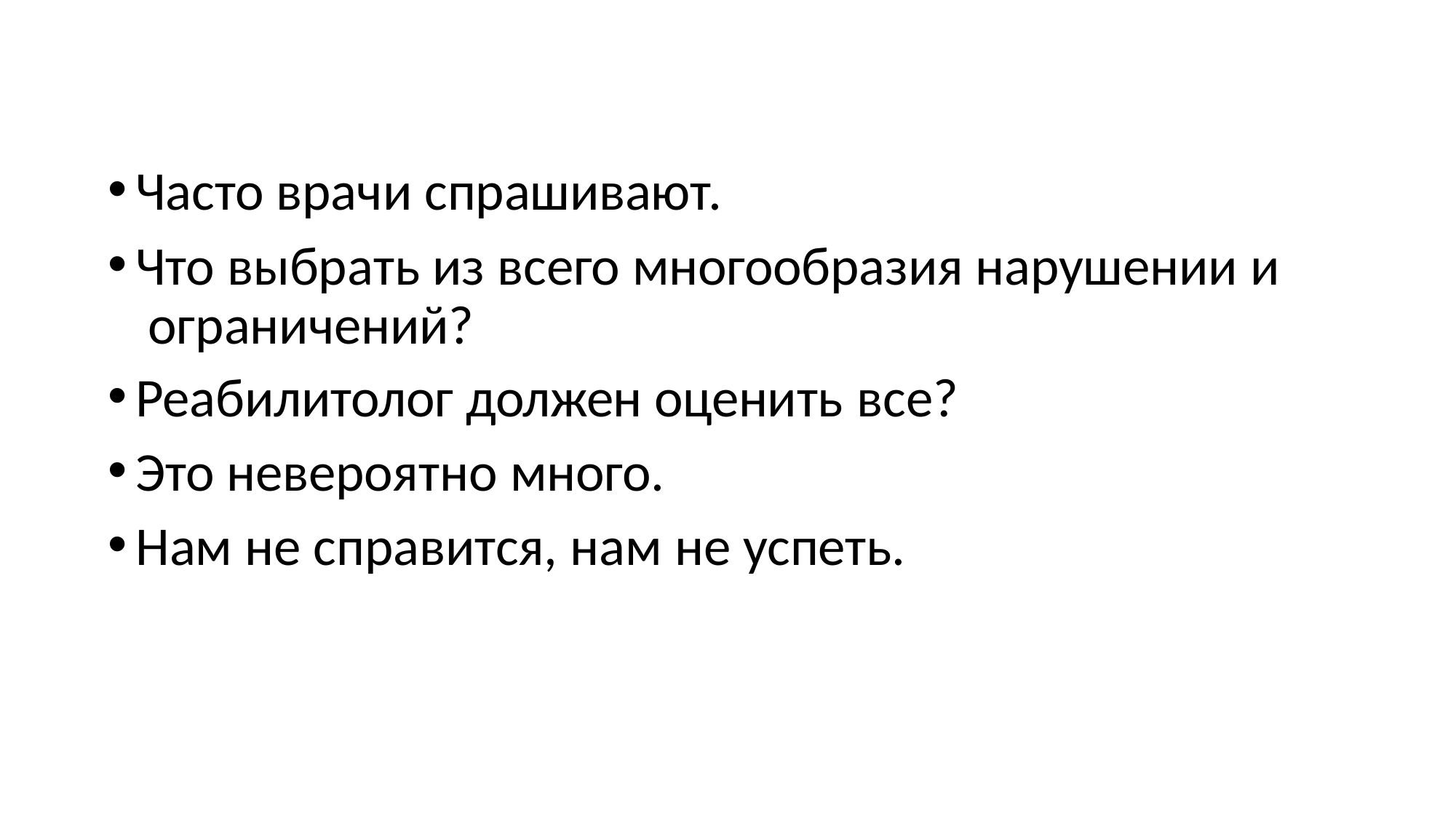

Часто врачи спрашивают.
Что выбрать из всего многообразия нарушении и  ограничений?
Реабилитолог должен оценить все?
Это невероятно много.
Нам не справится, нам не успеть.